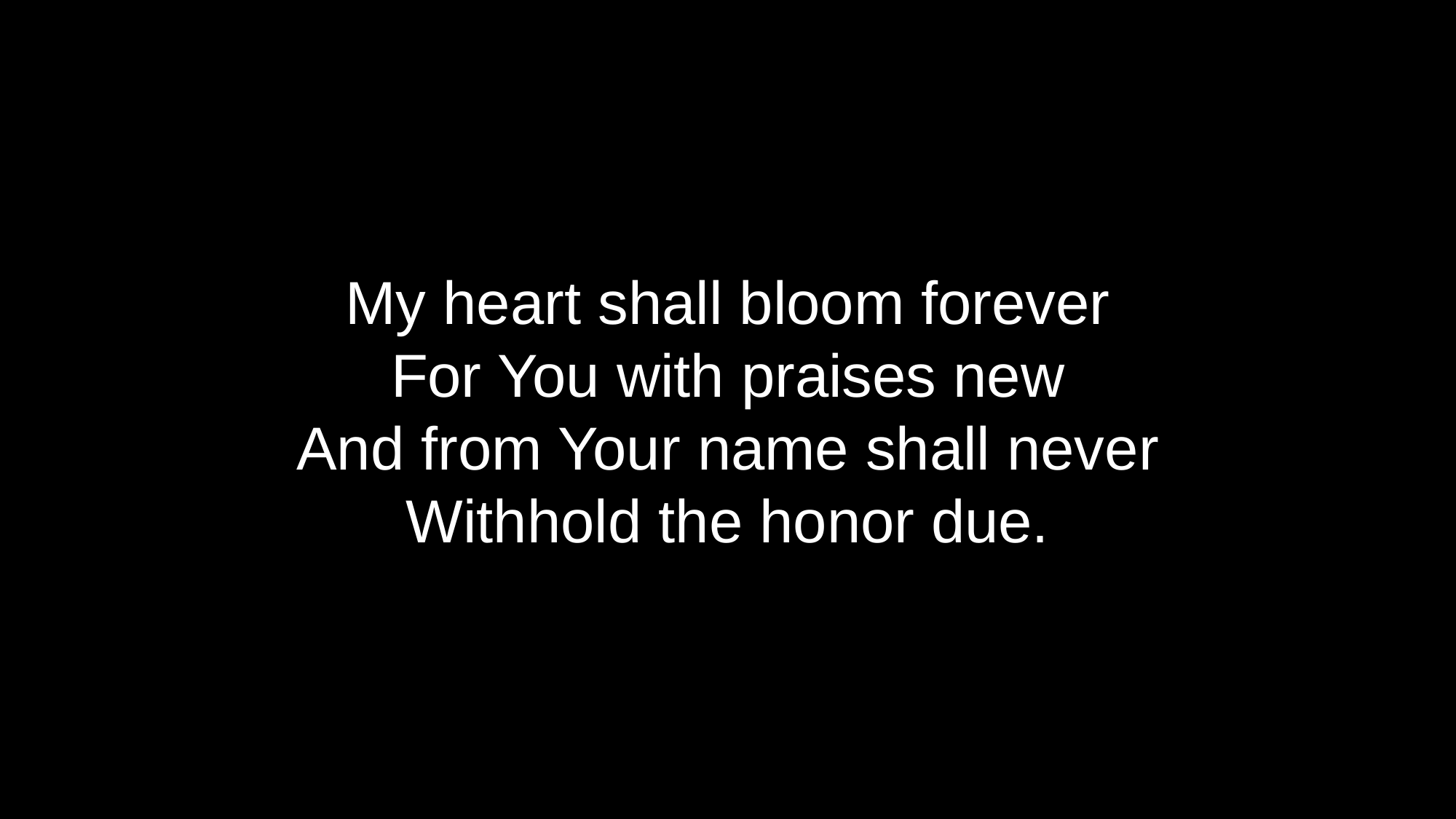

My heart shall bloom forever
For You with praises new
And from Your name shall never
Withhold the honor due.